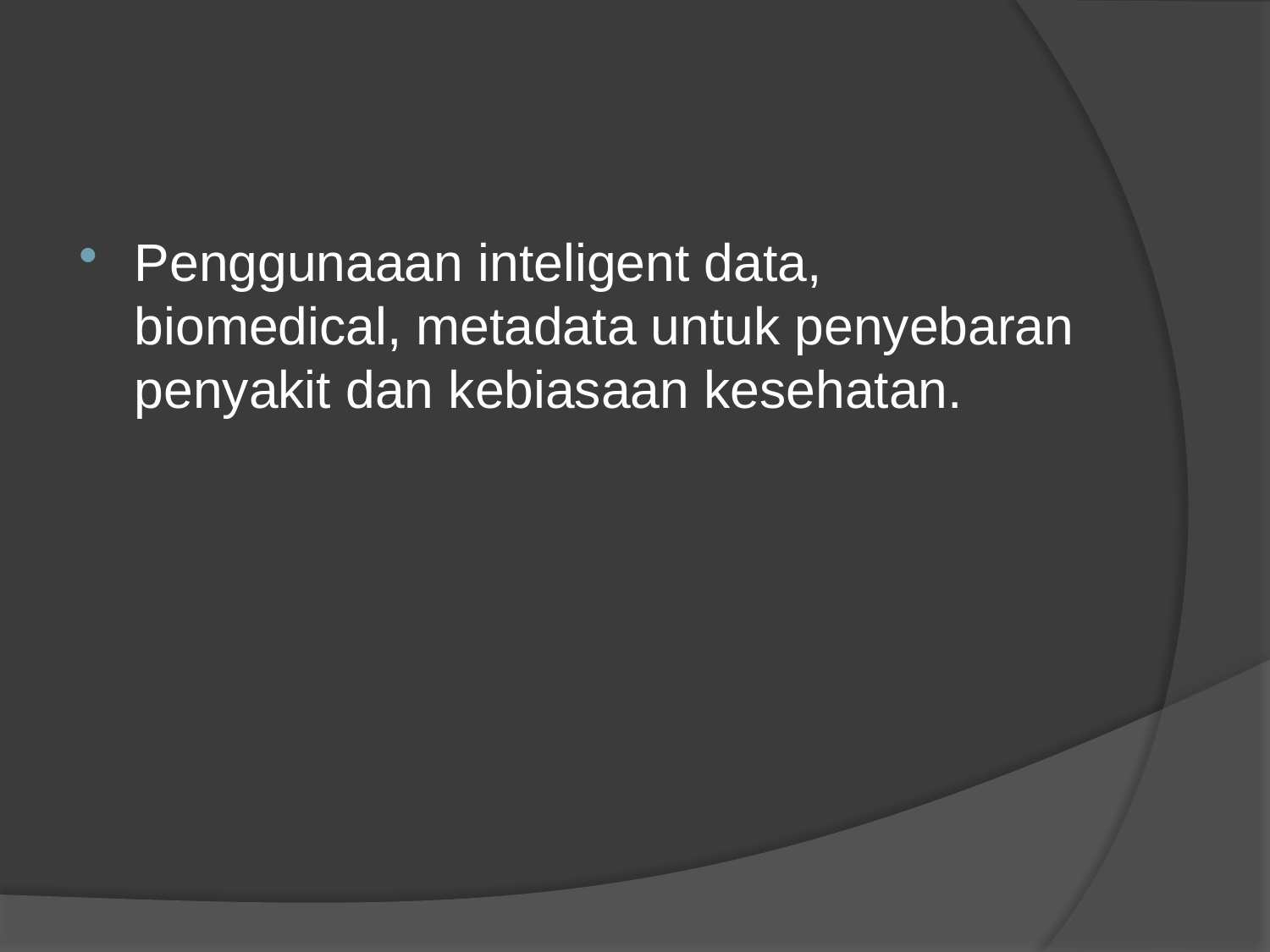

#
Penggunaaan inteligent data, biomedical, metadata untuk penyebaran penyakit dan kebiasaan kesehatan.